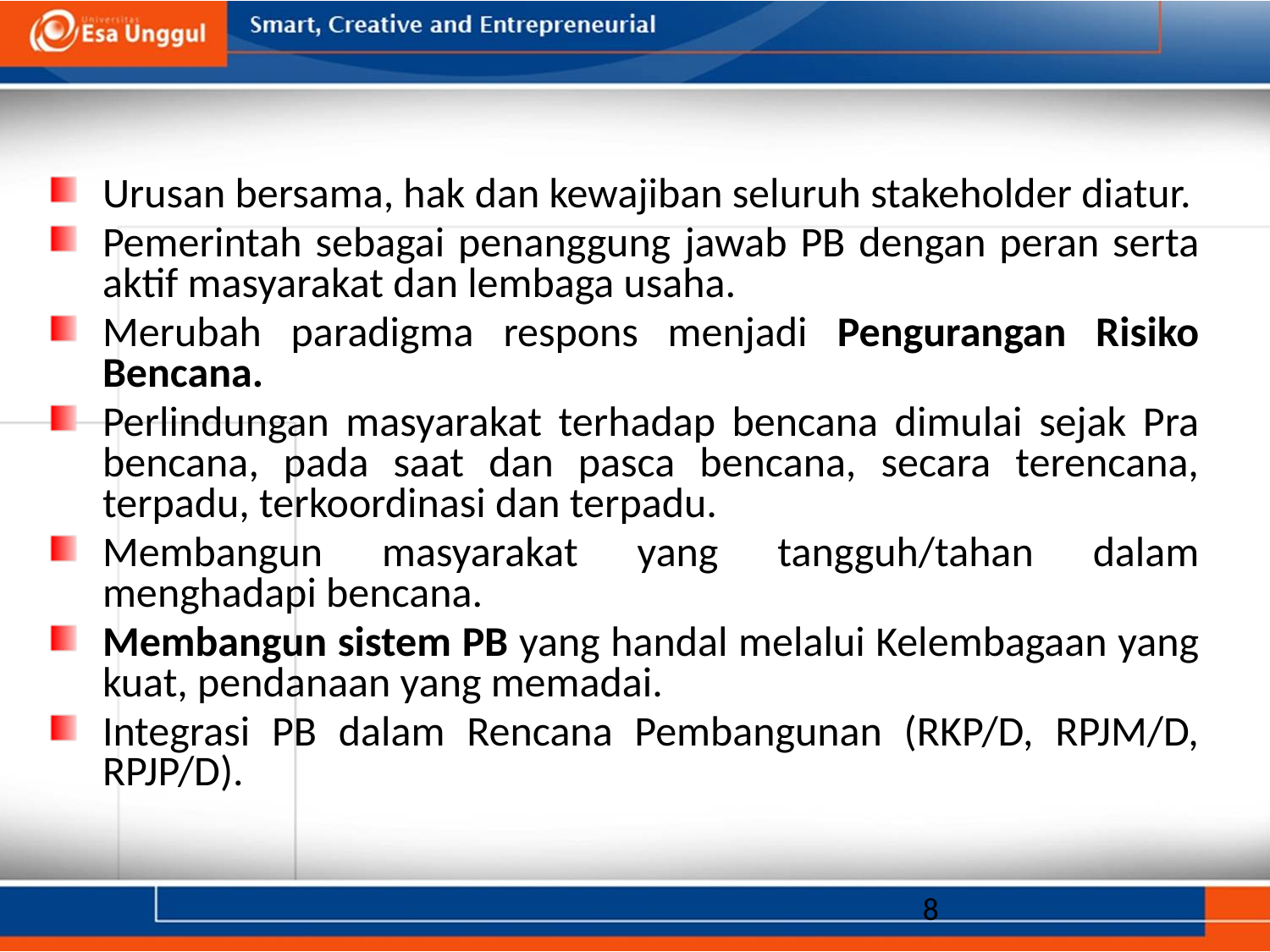

Urusan bersama, hak dan kewajiban seluruh stakeholder diatur.
Pemerintah sebagai penanggung jawab PB dengan peran serta aktif masyarakat dan lembaga usaha.
Merubah paradigma respons menjadi Pengurangan Risiko Bencana.
Perlindungan masyarakat terhadap bencana dimulai sejak Pra bencana, pada saat dan pasca bencana, secara terencana, terpadu, terkoordinasi dan terpadu.
Membangun masyarakat yang tangguh/tahan dalam menghadapi bencana.
Membangun sistem PB yang handal melalui Kelembagaan yang kuat, pendanaan yang memadai.
Integrasi PB dalam Rencana Pembangunan (RKP/D, RPJM/D, RPJP/D).
8